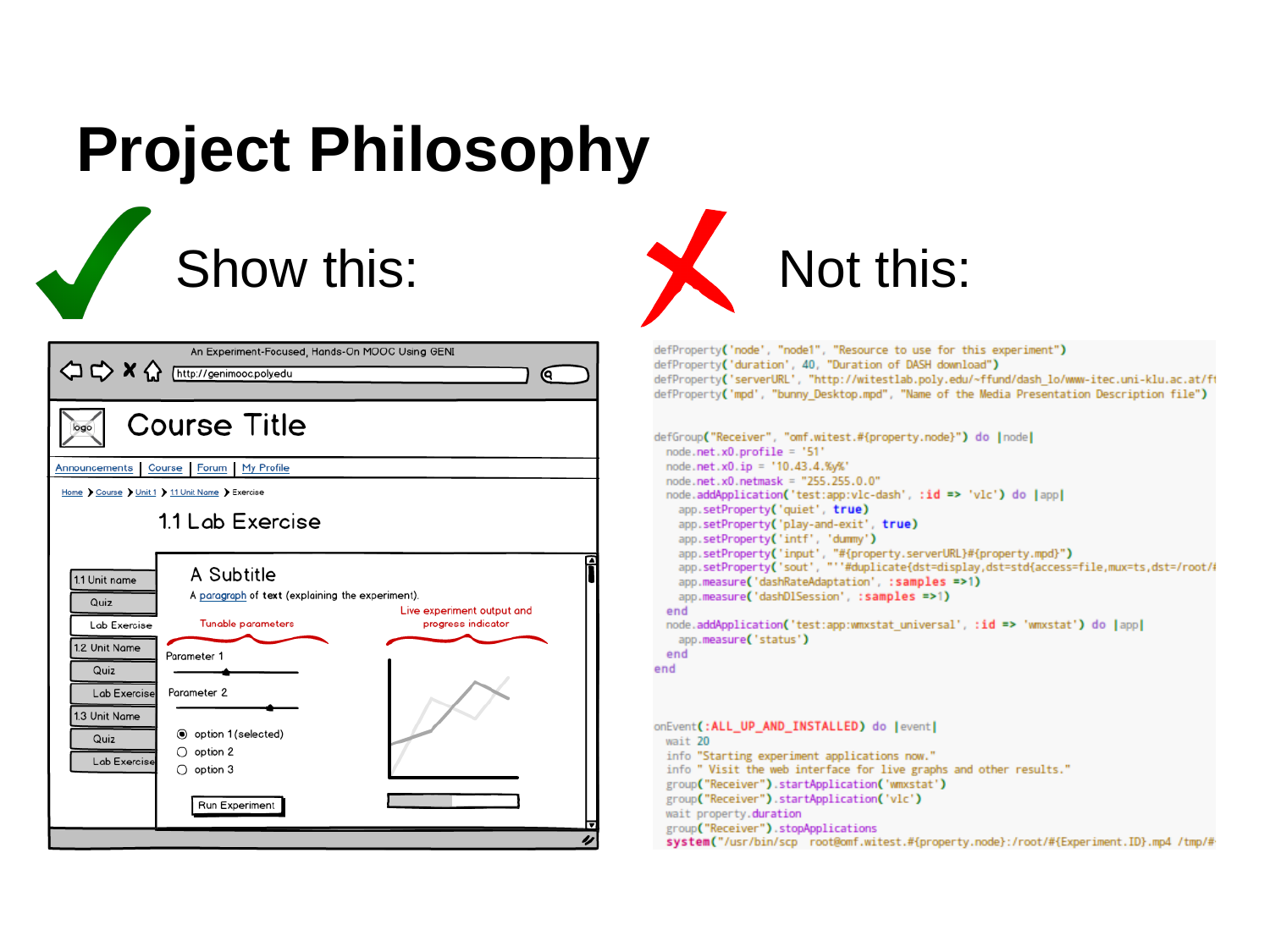

# Project Philosophy

     Show this:
      Not this: